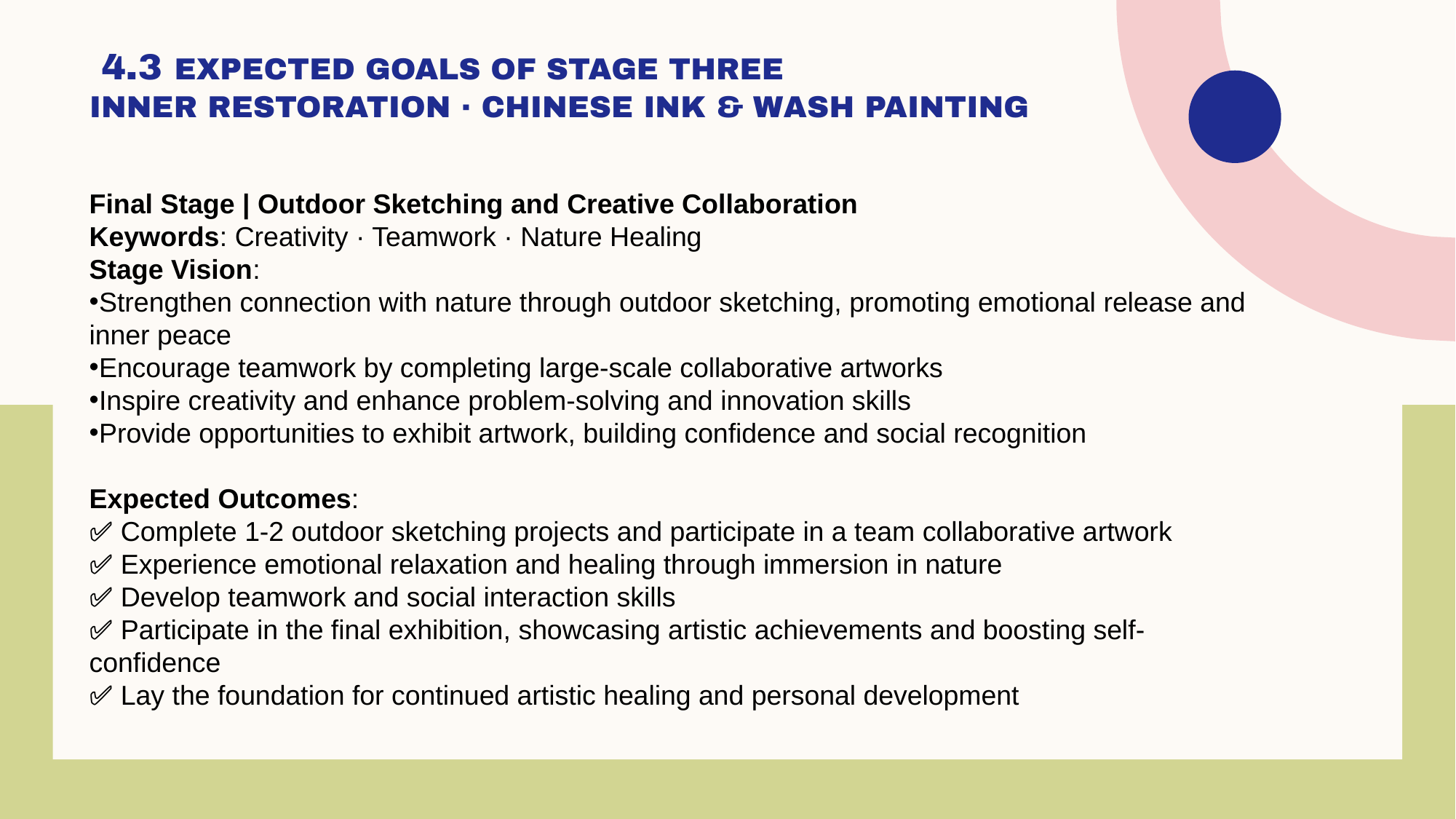

4.3 EXPECTED GOALS OF STAGE THREE
INNER RESTORATION · CHINESE INK & WASH PAINTING
45
Final Stage | Outdoor Sketching and Creative Collaboration
Keywords: Creativity · Teamwork · Nature Healing
Stage Vision:
Strengthen connection with nature through outdoor sketching, promoting emotional release and inner peace
Encourage teamwork by completing large-scale collaborative artworks
Inspire creativity and enhance problem-solving and innovation skills
Provide opportunities to exhibit artwork, building confidence and social recognition

Expected Outcomes:
✅ Complete 1-2 outdoor sketching projects and participate in a team collaborative artwork
✅ Experience emotional relaxation and healing through immersion in nature
✅ Develop teamwork and social interaction skills
✅ Participate in the final exhibition, showcasing artistic achievements and boosting self-confidence
✅ Lay the foundation for continued artistic healing and personal development